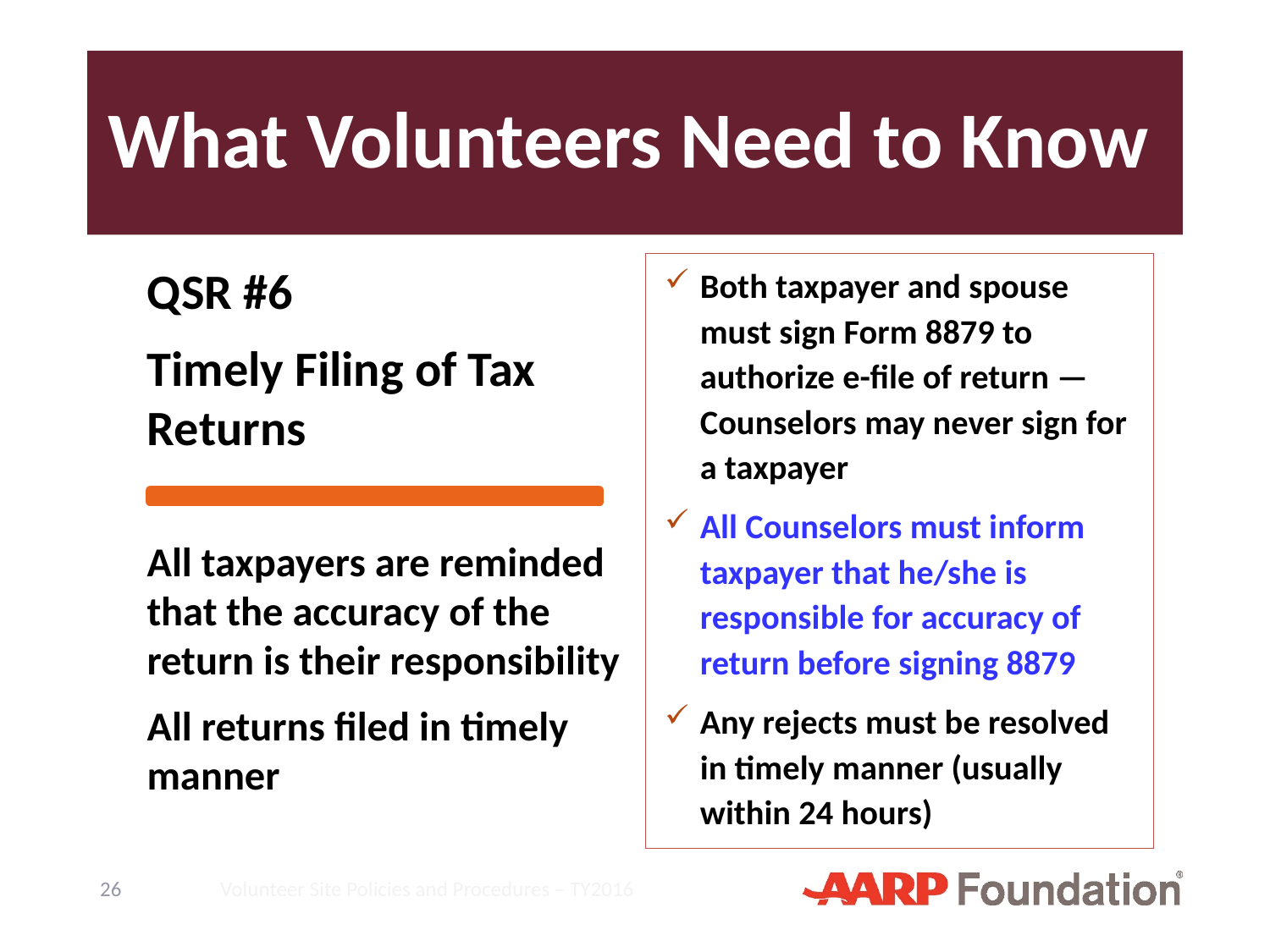

# What Volunteers Need to Know
QSR #6
Timely Filing of Tax Returns

Both taxpayer and spouse must sign Form 8879 to authorize e-file of return —Counselors may never sign for a taxpayer
All Counselors must inform taxpayer that he/she is responsible for accuracy of return before signing 8879
Any rejects must be resolved in timely manner (usually within 24 hours)
All taxpayers are reminded that the accuracy of the return is their responsibility
All returns filed in timely manner
26
Volunteer Site Policies and Procedures – TY2016